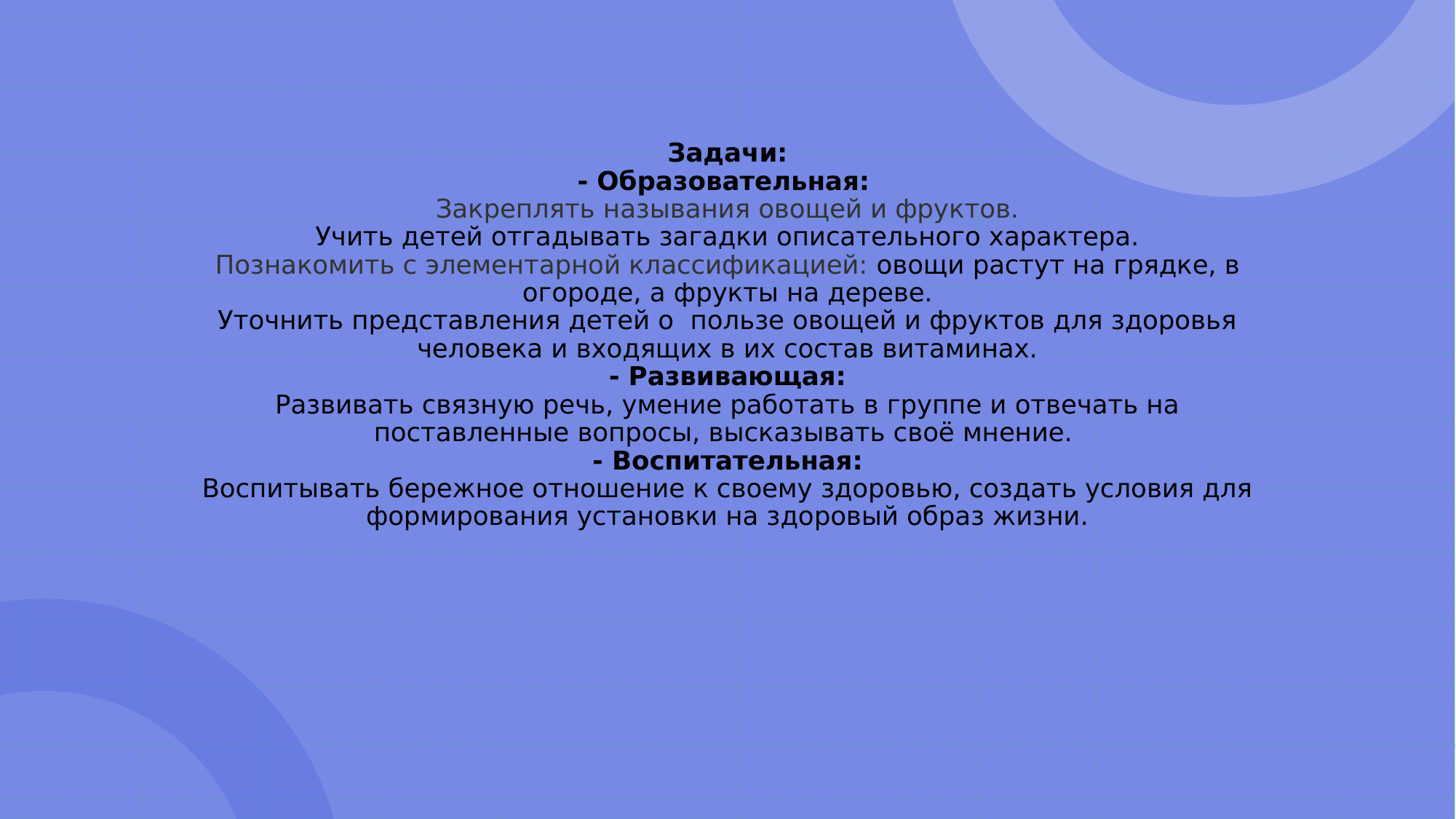

# Задачи: - Образовательная:  Закреплять называния овощей и фруктов. Учить детей отгадывать загадки описательного характера. Познакомить с элементарной классификацией: овощи растут на грядке, в огороде, а фрукты на дереве. Уточнить представления детей о  пользе овощей и фруктов для здоровья человека и входящих в их состав витаминах. - Развивающая: Развивать связную речь, умение работать в группе и отвечать на поставленные вопросы, высказывать своё мнение.  - Воспитательная: Воспитывать бережное отношение к своему здоровью, создать условия для формирования установки на здоровый образ жизни.